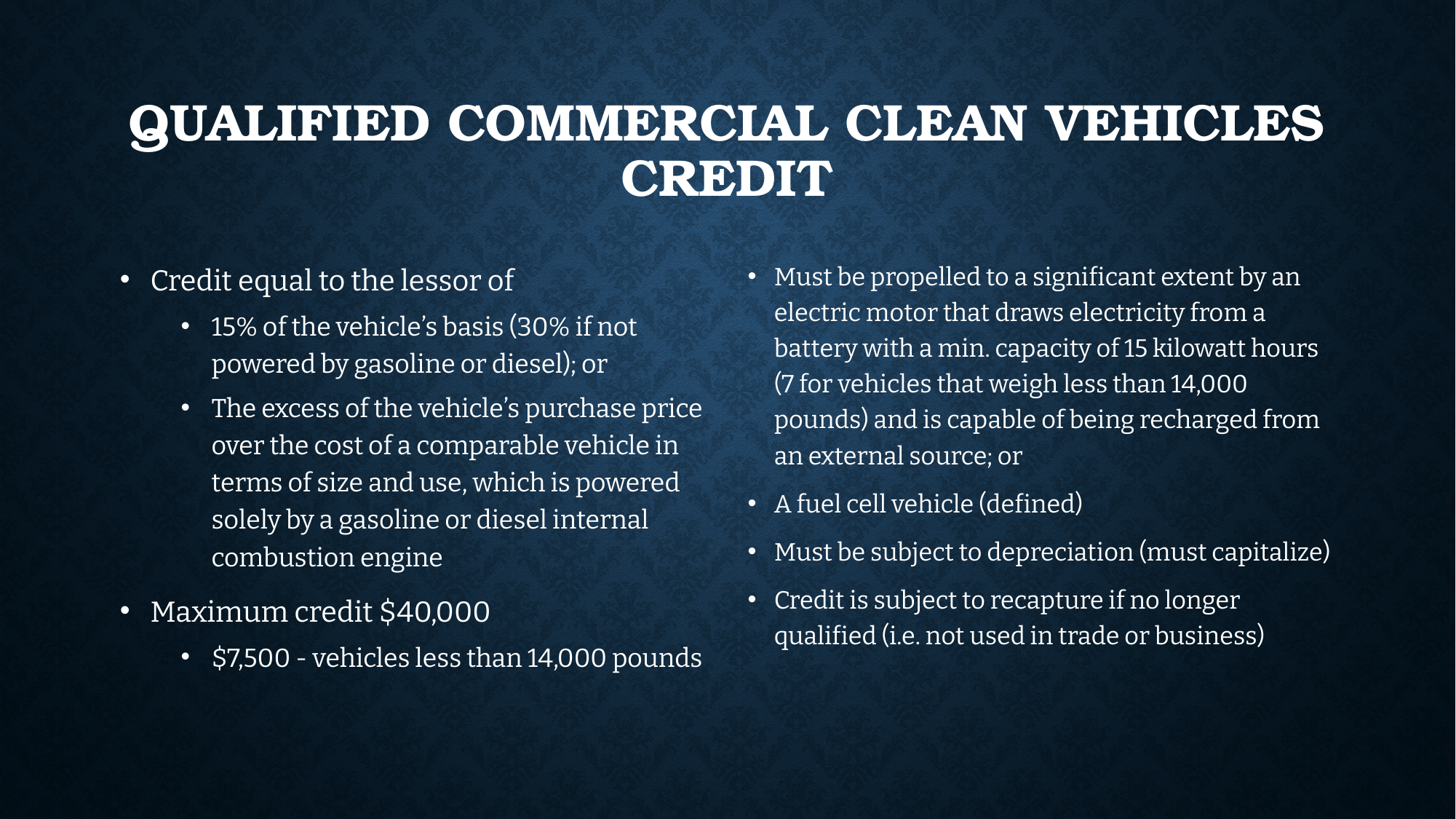

# Qualified Commercial Clean Vehicles Credit
Credit equal to the lessor of
15% of the vehicle’s basis (30% if not powered by gasoline or diesel); or
The excess of the vehicle’s purchase price over the cost of a comparable vehicle in terms of size and use, which is powered solely by a gasoline or diesel internal combustion engine
Maximum credit $40,000
$7,500 - vehicles less than 14,000 pounds
Must be propelled to a significant extent by an electric motor that draws electricity from a battery with a min. capacity of 15 kilowatt hours (7 for vehicles that weigh less than 14,000 pounds) and is capable of being recharged from an external source; or
A fuel cell vehicle (defined)
Must be subject to depreciation (must capitalize)
Credit is subject to recapture if no longer qualified (i.e. not used in trade or business)